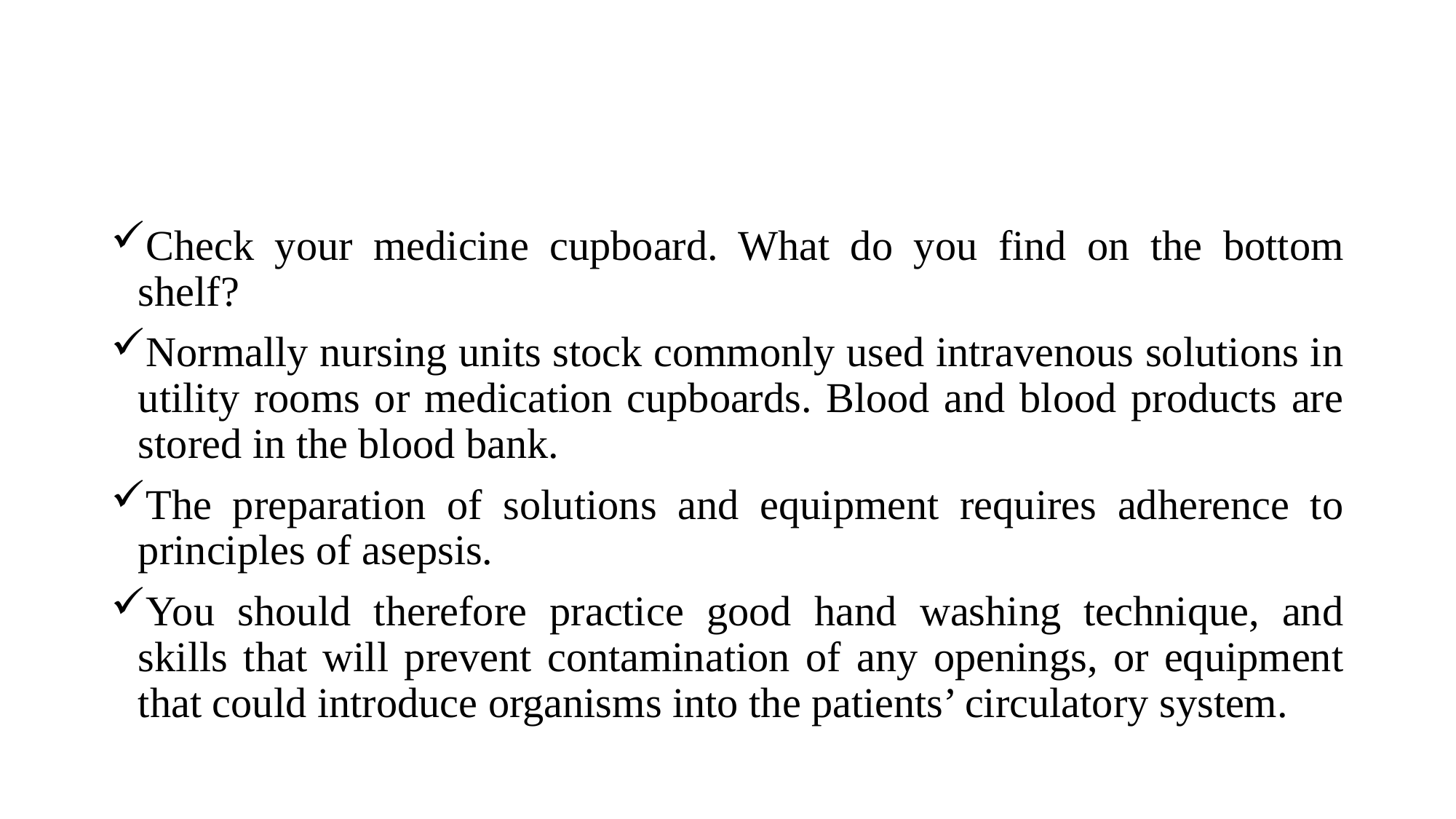

Check your medicine cupboard. What do you find on the bottom shelf?
Normally nursing units stock commonly used intravenous solutions in utility rooms or medication cupboards. Blood and blood products are stored in the blood bank.
The preparation of solutions and equipment requires adherence to principles of asepsis.
You should therefore practice good hand washing technique, and skills that will prevent contamination of any openings, or equipment that could introduce organisms into the patients’ circulatory system.